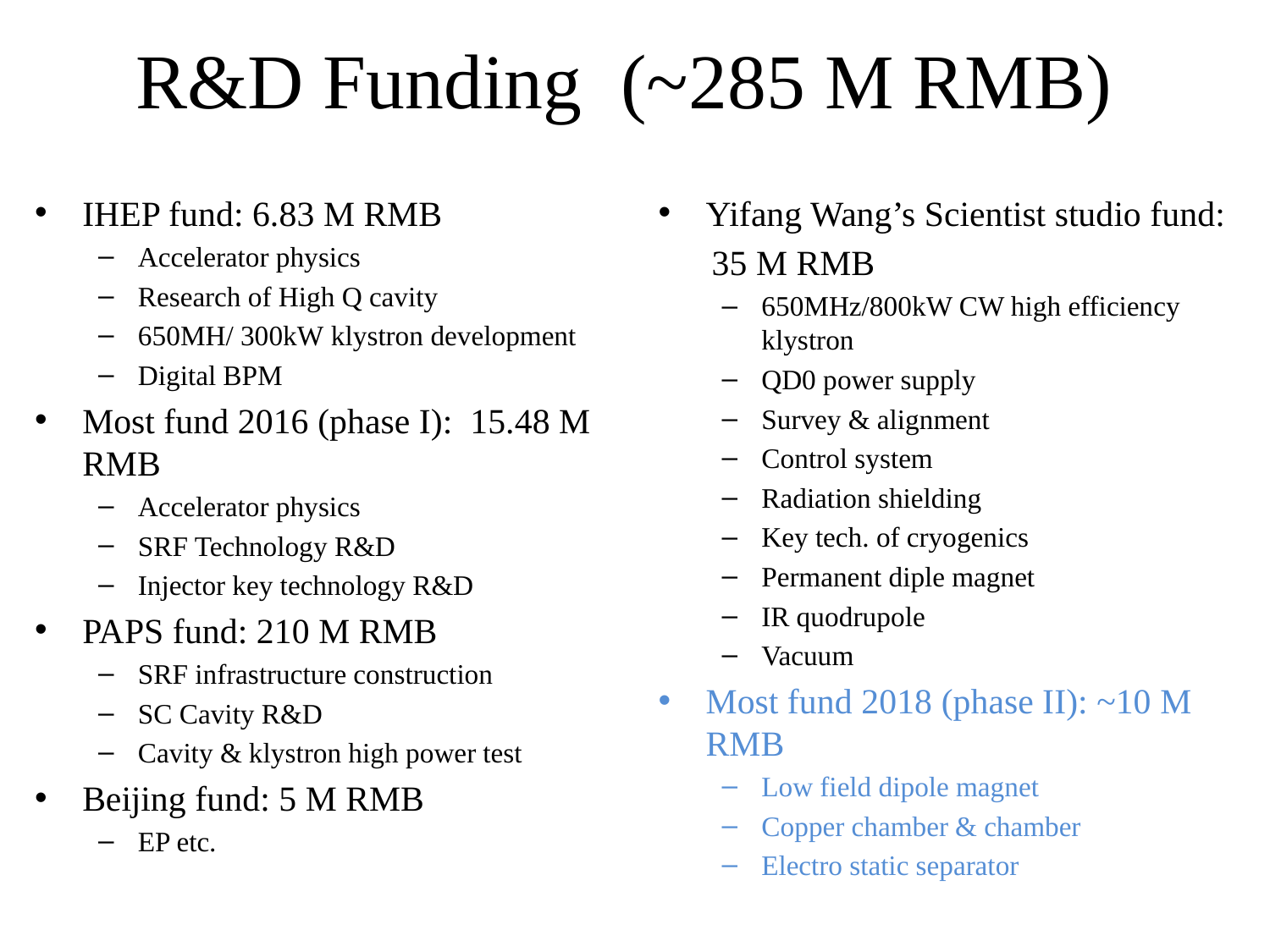

# R&D Funding  (~285 M RMB)
IHEP fund: 6.83 M RMB
Accelerator physics
Research of High Q cavity
650MH/ 300kW klystron development
Digital BPM
Most fund 2016 (phase I):  15.48 M RMB
Accelerator physics
SRF Technology R&D
Injector key technology R&D
PAPS fund: 210 M RMB
SRF infrastructure construction
SC Cavity R&D
Cavity & klystron high power test
Beijing fund: 5 M RMB
EP etc.

Yifang Wang’s Scientist studio fund:
      35 M RMB
650MHz/800kW CW high efficiency klystron
QD0 power supply
Survey & alignment
Control system
Radiation shielding
Key tech. of cryogenics
Permanent diple magnet
IR quodrupole
Vacuum
Most fund 2018 (phase II): ~10 M RMB
Low field dipole magnet
Copper chamber & chamber
Electro static separator